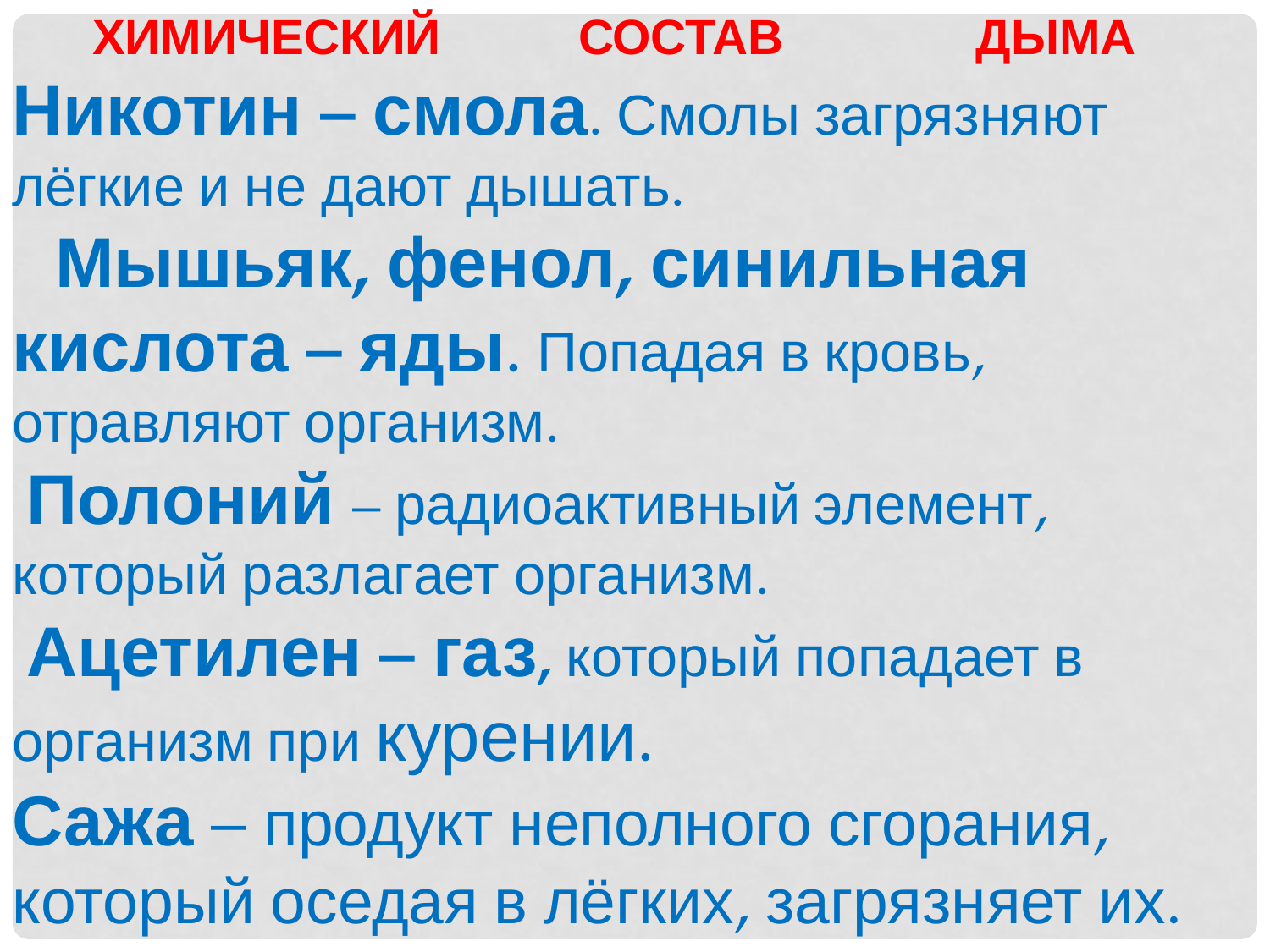

ХИМИЧЕСКИЙ          СОСТАВ              ДЫМА
Никотин – смола. Смолы загрязняют
лёгкие и не дают дышать.
   Мышьяк, фенол, синильная кислота – яды. Попадая в кровь, отравляют организм.
 Полоний – радиоактивный элемент, который разлагает организм.
 Ацетилен – газ, который попадает в организм при курении.
Сажа – продукт неполного сгорания, который оседая в лёгких, загрязняет их.